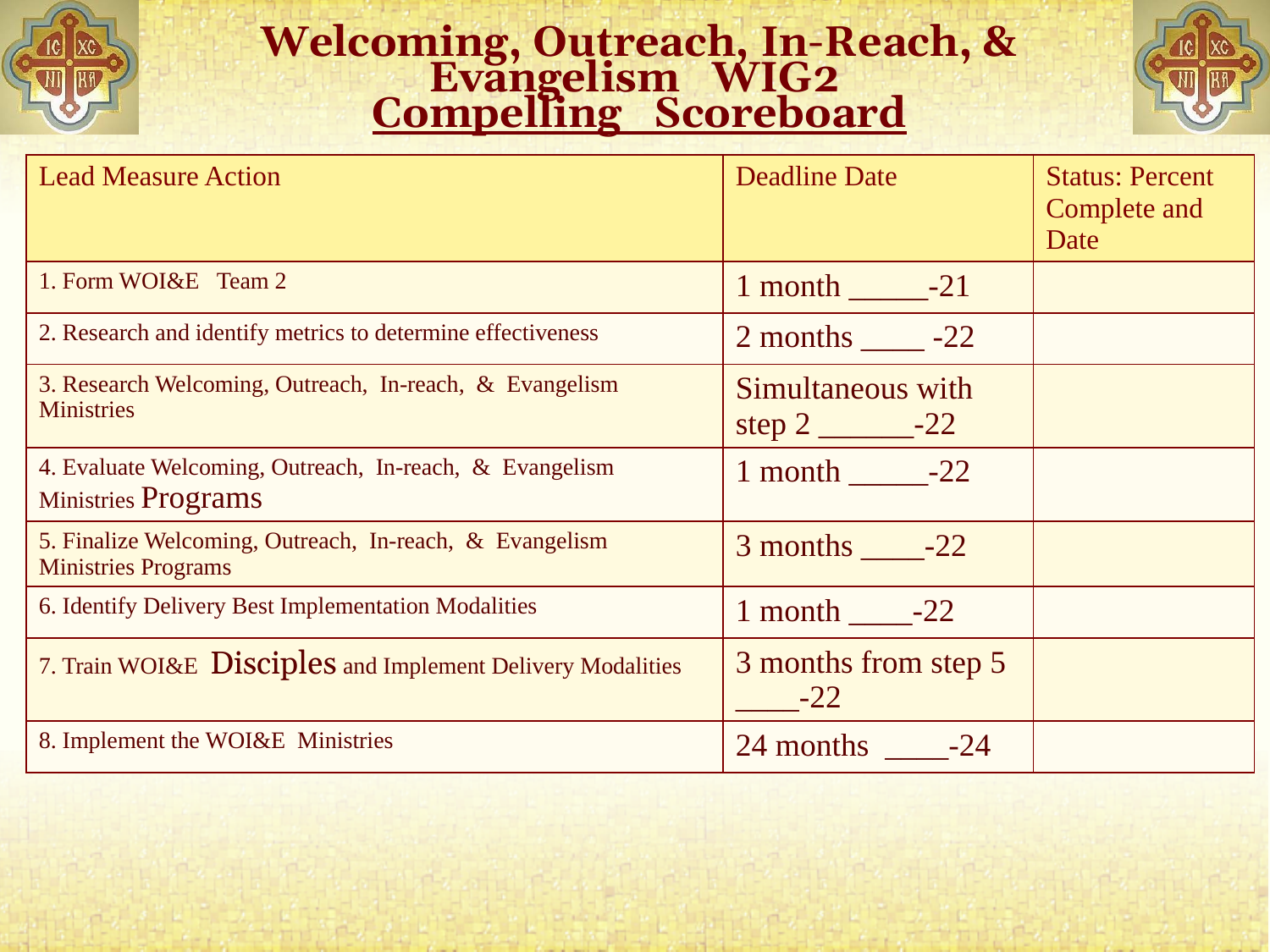

# Welcoming, Outreach, In-Reach, & Evangelism   WIG2 Compelling   Scoreboard
| Lead Measure Action | Deadline Date | Status: Percent Complete and Date |
| --- | --- | --- |
| 1. Form WOI&E Team 2 | 1 month \_\_\_\_\_-21 |  |
| 2. Research and identify metrics to determine effectiveness | 2 months \_\_\_\_ -22 |  |
| 3. Research Welcoming, Outreach, In-reach, & Evangelism Ministries | Simultaneous with step 2 \_\_\_\_\_\_-22 |  |
| 4. Evaluate Welcoming, Outreach, In-reach, & Evangelism Ministries Programs | 1 month \_\_\_\_\_-22 |  |
| 5. Finalize Welcoming, Outreach, In-reach, & Evangelism Ministries Programs | 3 months \_\_\_\_-22 |  |
| 6. Identify Delivery Best Implementation Modalities | 1 month \_\_\_\_-22 |  |
| 7. Train WOI&E Disciples and Implement Delivery Modalities | 3 months from step 5 \_\_\_\_-22 |  |
| 8. Implement the WOI&E Ministries | 24 months \_\_\_\_-24 |  |